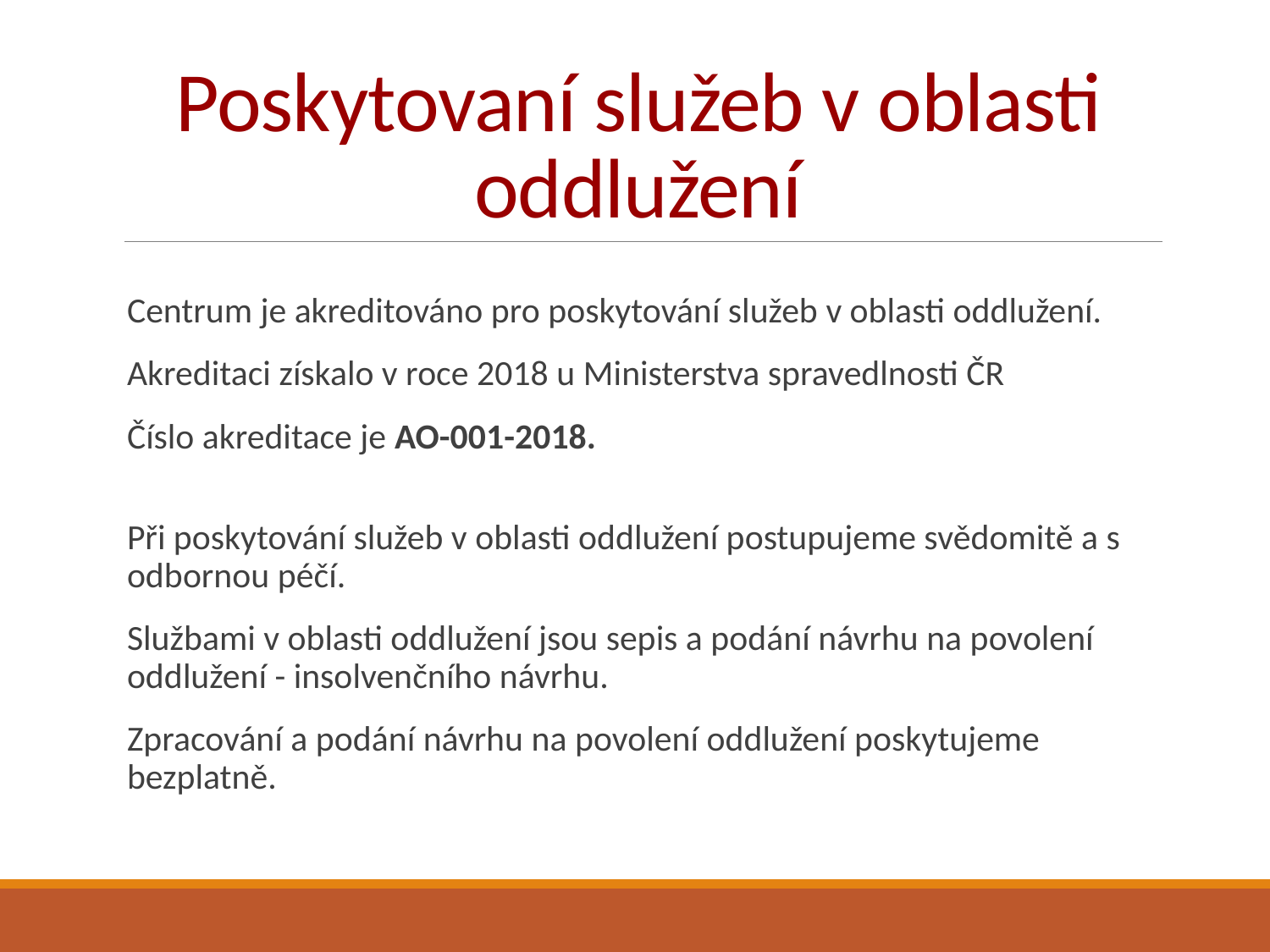

# Poskytovaní služeb v oblasti oddlužení
Centrum je akreditováno pro poskytování služeb v oblasti oddlužení.
Akreditaci získalo v roce 2018 u Ministerstva spravedlnosti ČR
Číslo akreditace je AO-001-2018.
Při poskytování služeb v oblasti oddlužení postupujeme svědomitě a s odbornou péčí.
Službami v oblasti oddlužení jsou sepis a podání návrhu na povolení oddlužení - insolvenčního návrhu.
Zpracování a podání návrhu na povolení oddlužení poskytujeme bezplatně.